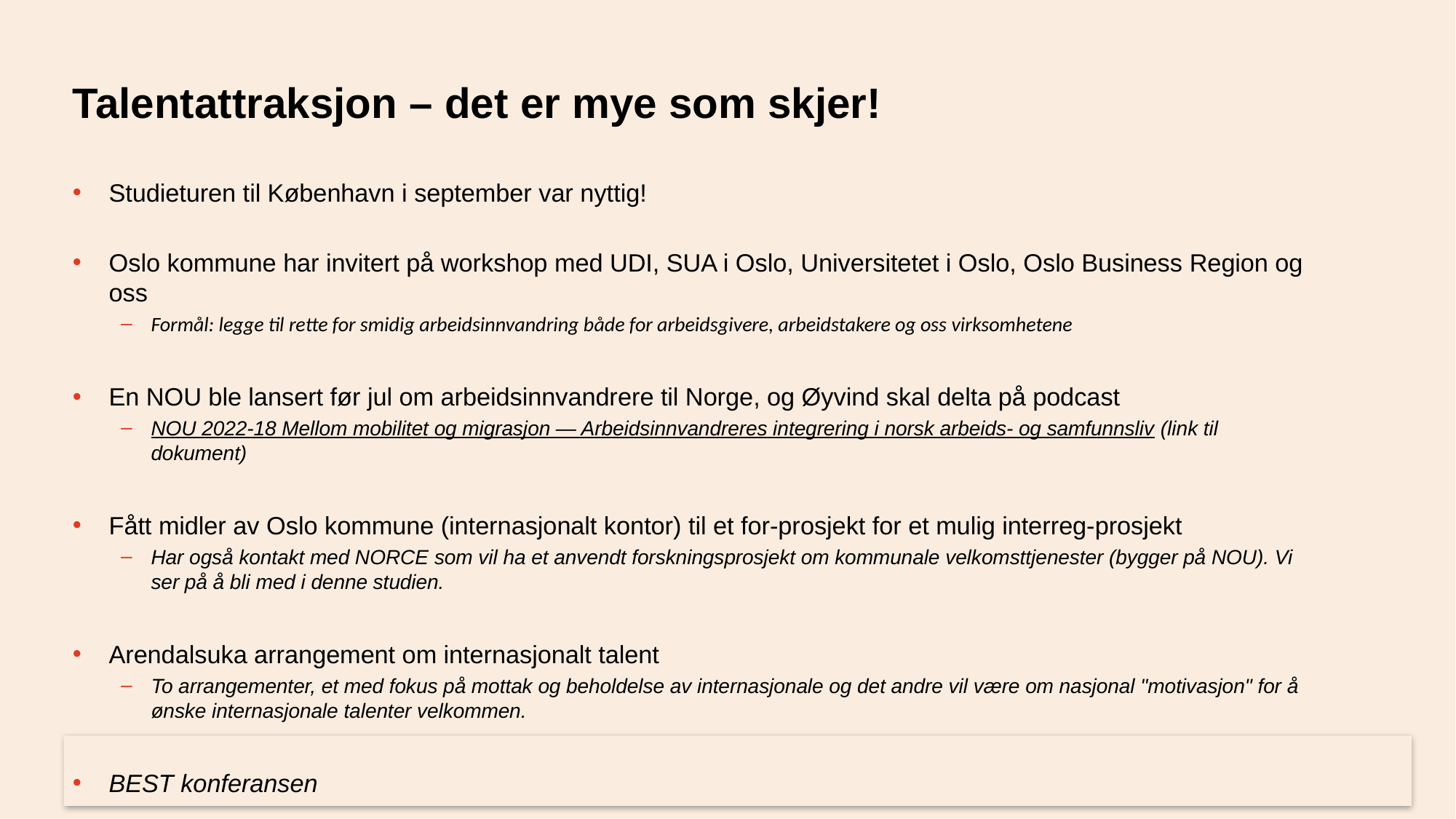

# Talentattraksjon – det er mye som skjer!
Studieturen til København i september var nyttig!

Oslo kommune har invitert på workshop med UDI, SUA i Oslo, Universitetet i Oslo, Oslo Business Region og oss
Formål: legge til rette for smidig arbeidsinnvandring både for arbeidsgivere, arbeidstakere og oss virksomhetene

En NOU ble lansert før jul om arbeidsinnvandrere til Norge, og Øyvind skal delta på podcast
NOU 2022-18 Mellom mobilitet og migrasjon — Arbeidsinnvandreres integrering i norsk arbeids- og samfunnsliv (link til dokument)

Fått midler av Oslo kommune (internasjonalt kontor) til et for-prosjekt for et mulig interreg-prosjekt
Har også kontakt med NORCE som vil ha et anvendt forskningsprosjekt om kommunale velkomsttjenester (bygger på NOU). Vi ser på å bli med i denne studien.

Arendalsuka arrangement om internasjonalt talent
To arrangementer, et med fokus på mottak og beholdelse av internasjonale og det andre vil være om nasjonal "motivasjon" for å ønske internasjonale talenter velkommen.

BEST konferansen

4